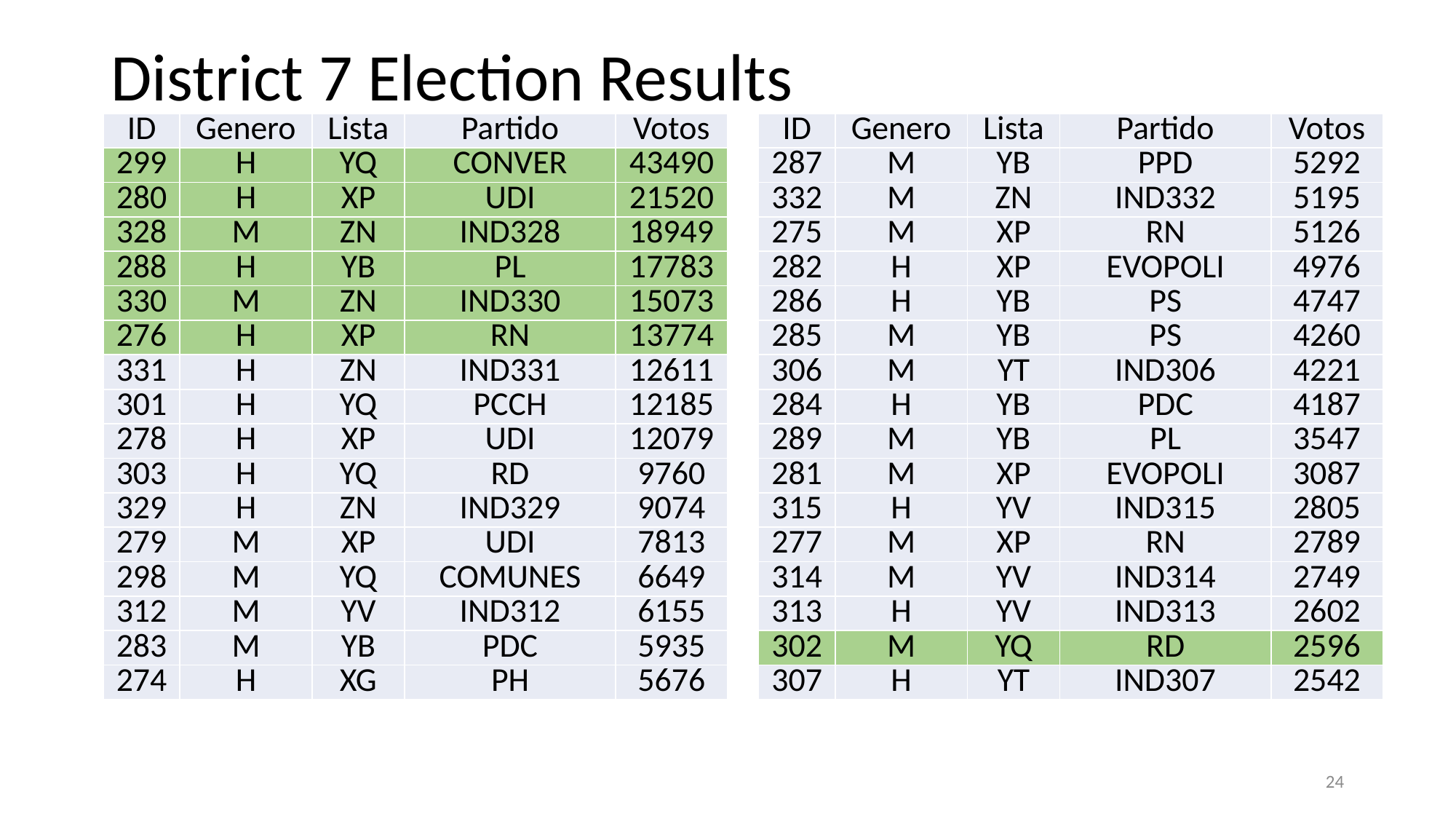

# District 7 Election Results
| ID | Genero | Lista | Partido | Votos |
| --- | --- | --- | --- | --- |
| 299 | H | YQ | CONVER | 43490 |
| 280 | H | XP | UDI | 21520 |
| 328 | M | ZN | IND328 | 18949 |
| 288 | H | YB | PL | 17783 |
| 330 | M | ZN | IND330 | 15073 |
| 276 | H | XP | RN | 13774 |
| 331 | H | ZN | IND331 | 12611 |
| 301 | H | YQ | PCCH | 12185 |
| 278 | H | XP | UDI | 12079 |
| 303 | H | YQ | RD | 9760 |
| 329 | H | ZN | IND329 | 9074 |
| 279 | M | XP | UDI | 7813 |
| 298 | M | YQ | COMUNES | 6649 |
| 312 | M | YV | IND312 | 6155 |
| 283 | M | YB | PDC | 5935 |
| 274 | H | XG | PH | 5676 |
| ID | Genero | Lista | Partido | Votos |
| --- | --- | --- | --- | --- |
| 287 | M | YB | PPD | 5292 |
| 332 | M | ZN | IND332 | 5195 |
| 275 | M | XP | RN | 5126 |
| 282 | H | XP | EVOPOLI | 4976 |
| 286 | H | YB | PS | 4747 |
| 285 | M | YB | PS | 4260 |
| 306 | M | YT | IND306 | 4221 |
| 284 | H | YB | PDC | 4187 |
| 289 | M | YB | PL | 3547 |
| 281 | M | XP | EVOPOLI | 3087 |
| 315 | H | YV | IND315 | 2805 |
| 277 | M | XP | RN | 2789 |
| 314 | M | YV | IND314 | 2749 |
| 313 | H | YV | IND313 | 2602 |
| 302 | M | YQ | RD | 2596 |
| 307 | H | YT | IND307 | 2542 |
24